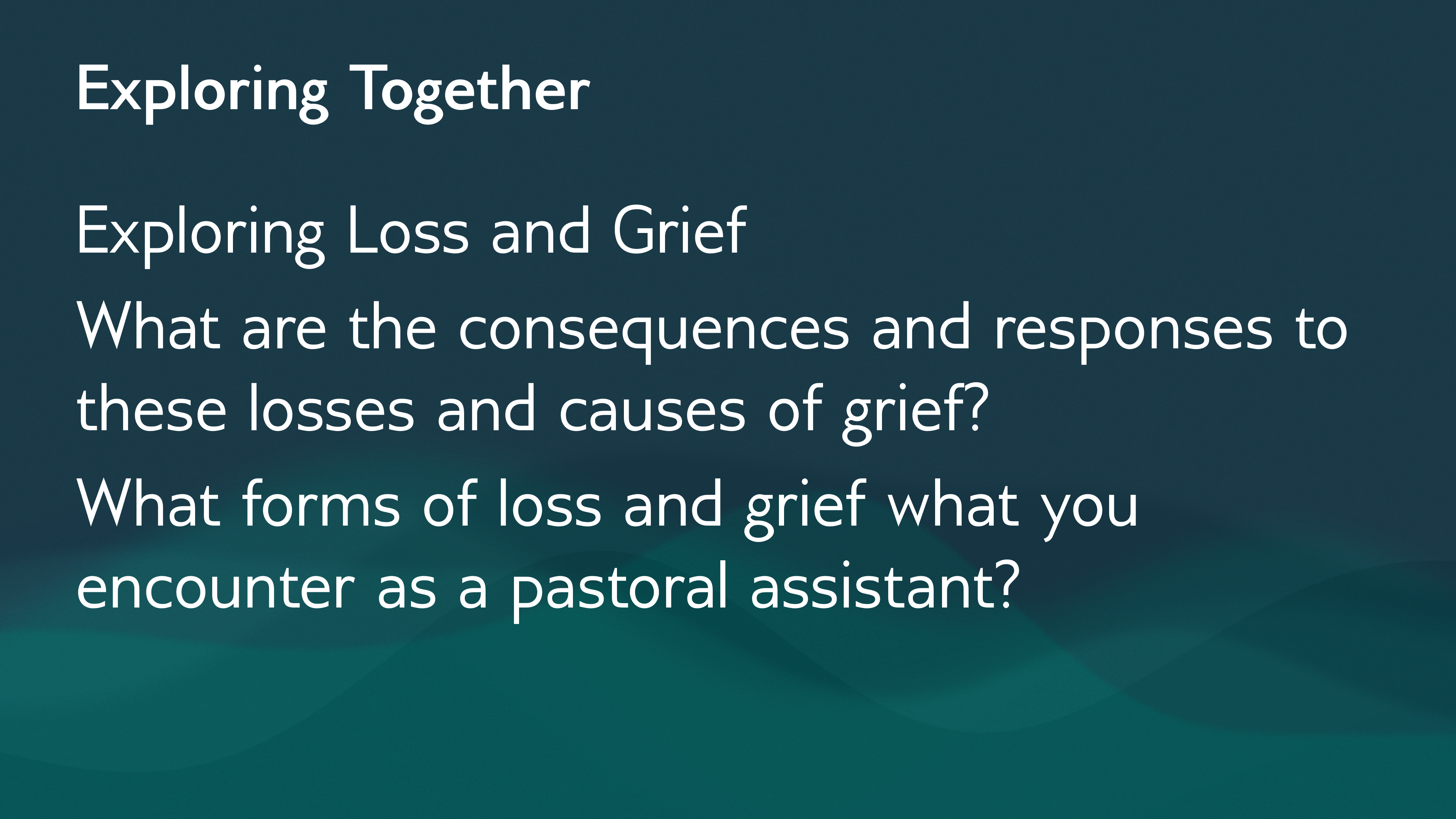

# Exploring Together
Exploring Loss and Grief
What are the consequences and responses to these losses and causes of grief?
What forms of loss and grief what you encounter as a pastoral assistant?